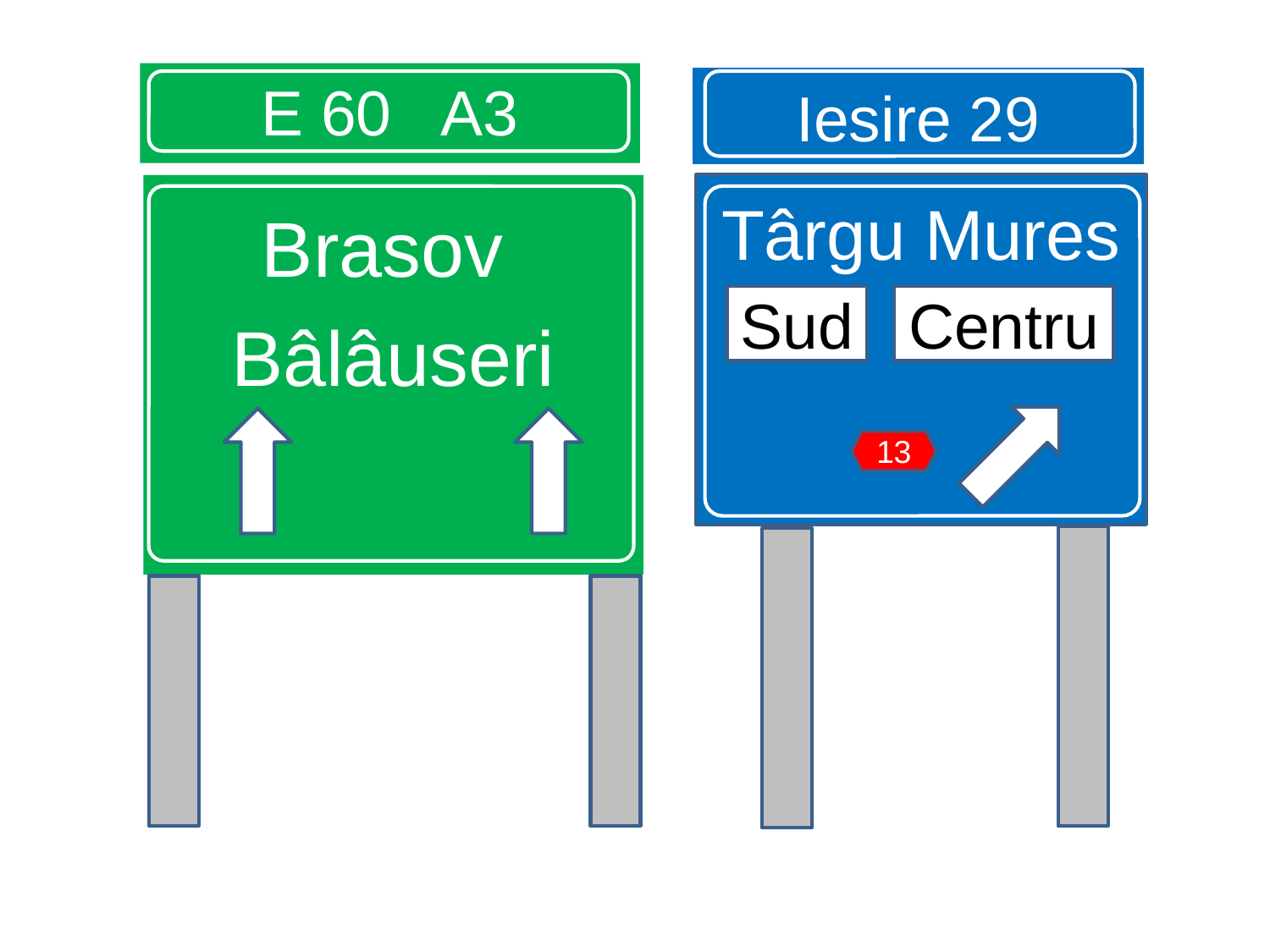

# E60    A3 x A8
E 60   A3
Iesire 29

E60   A
Târgu Mures

Brasov
Bâlâuseri

Sud
Centru

13